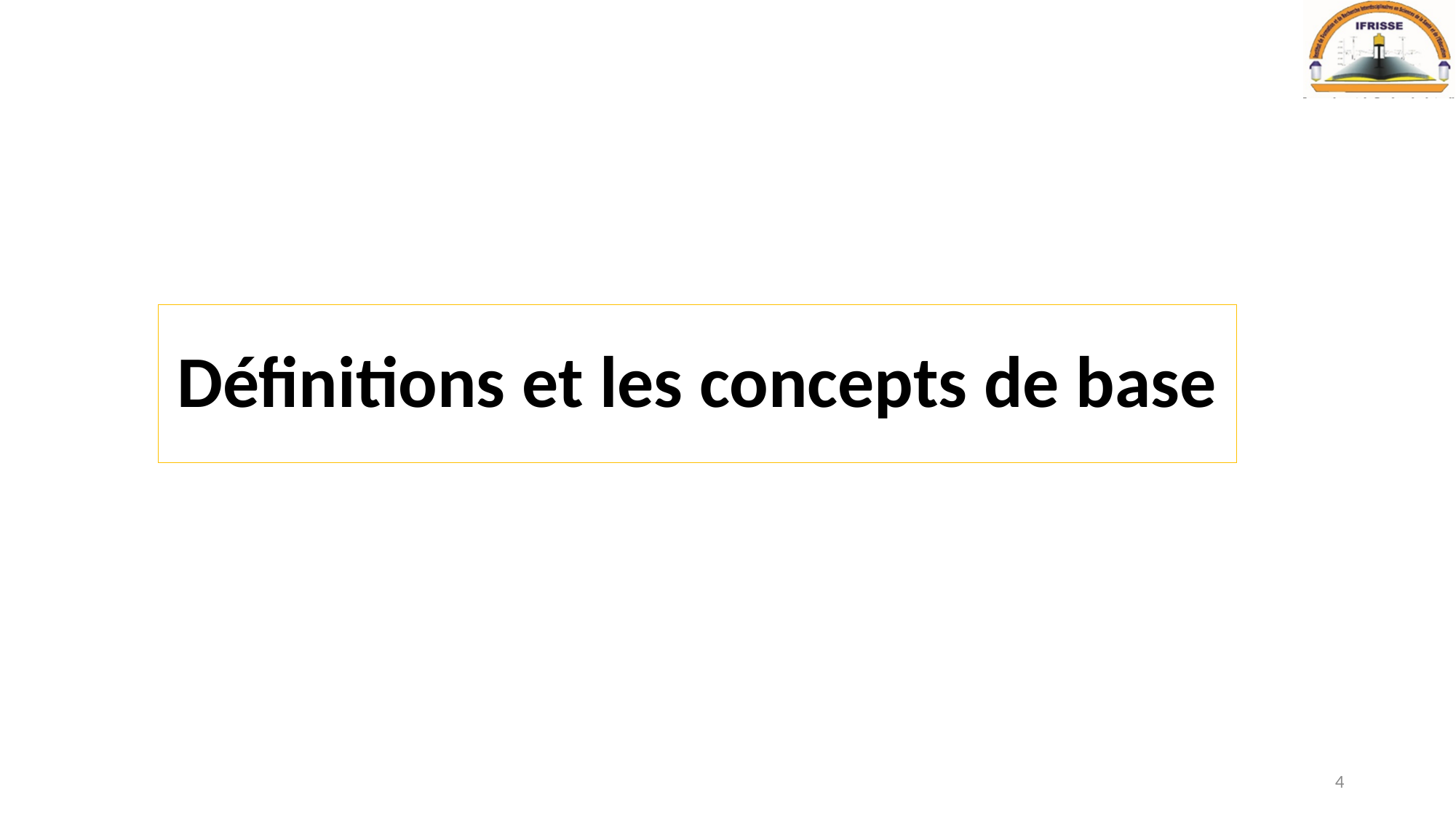

# Définitions et les concepts de base
4